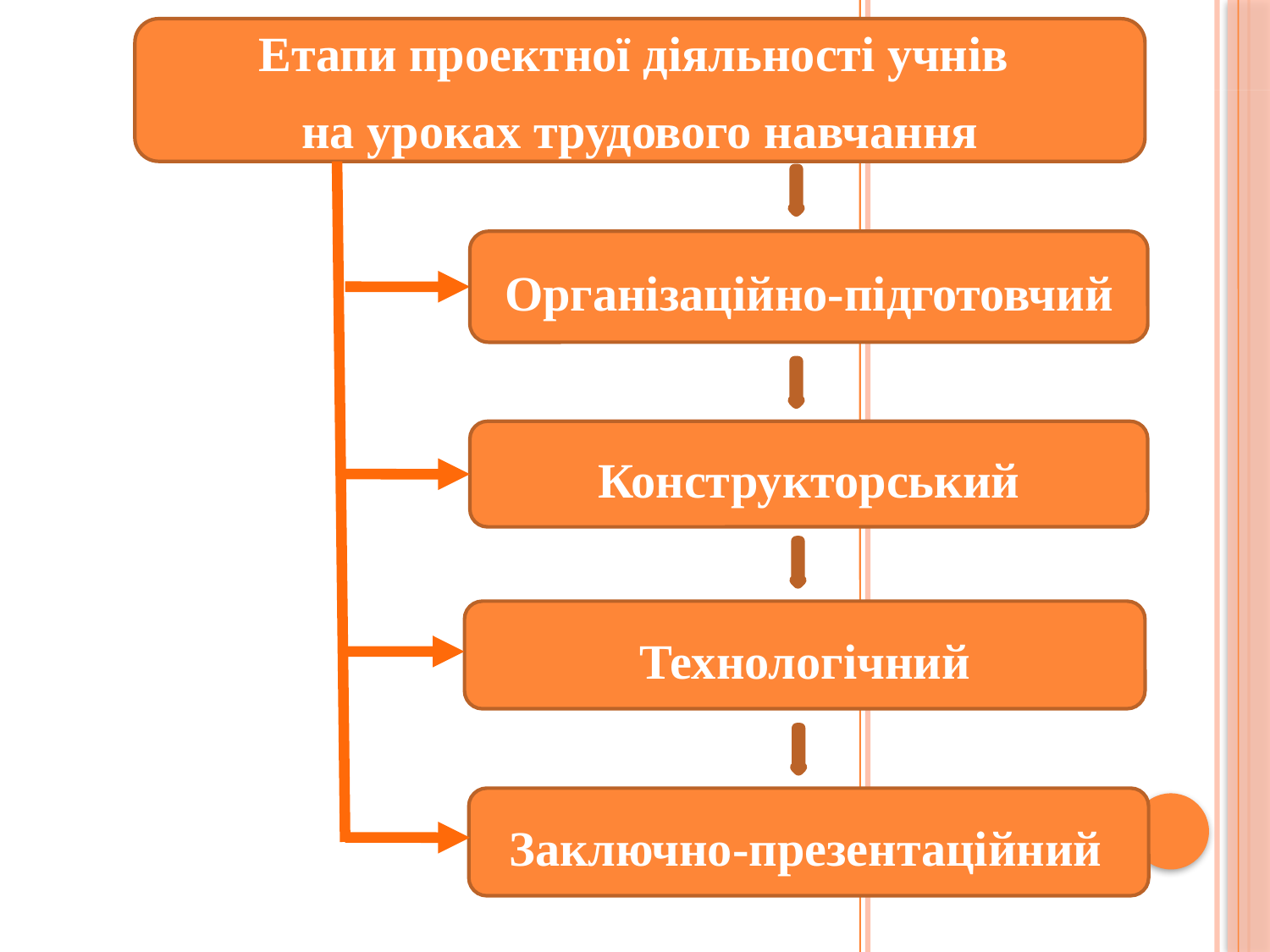

Етапи проектної діяльності учнів
на уроках трудового навчання

Організаційно-підготовчий

Конструкторський

Технологічний

Заключно-презентаційний